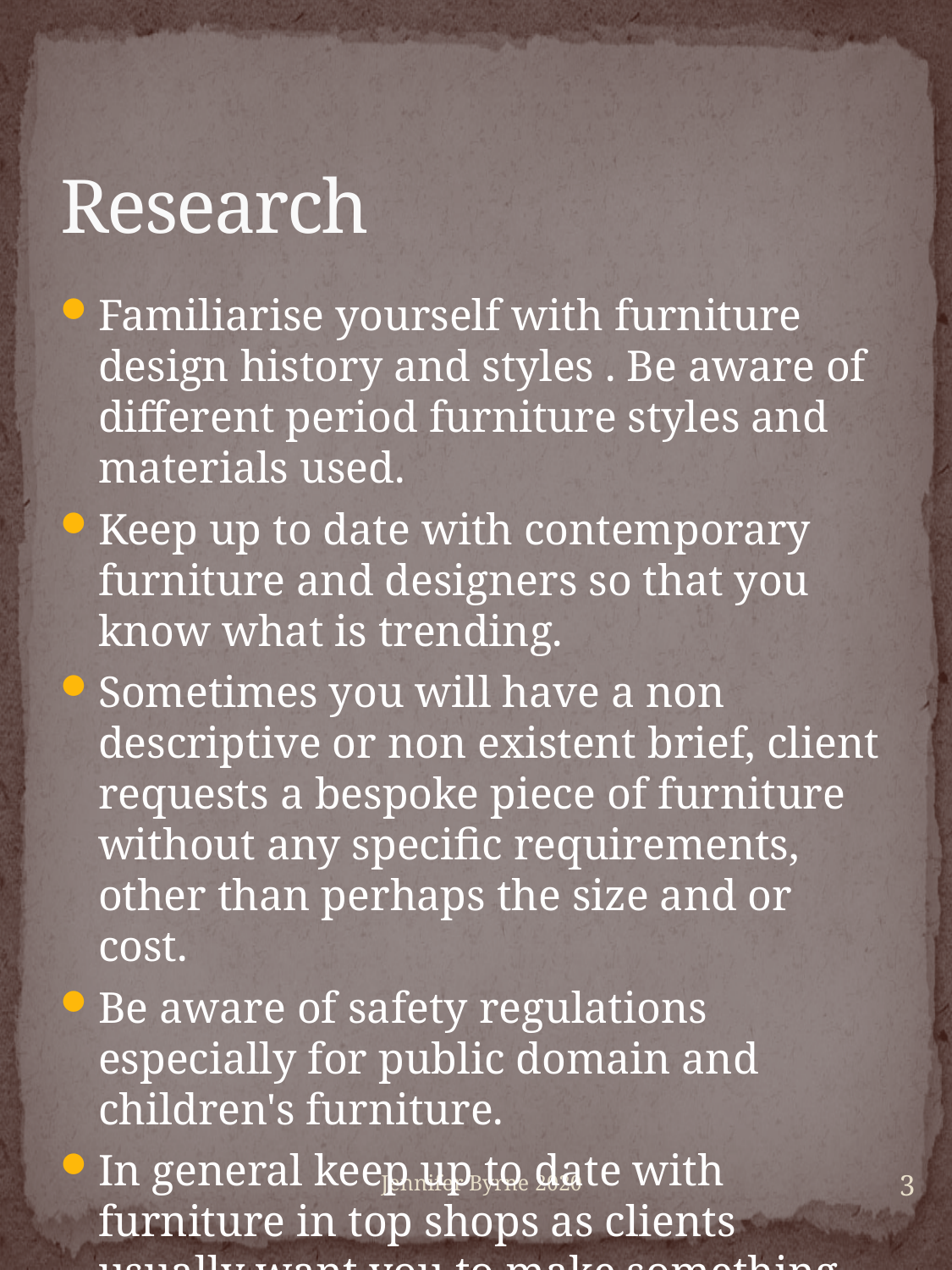

# Research
Familiarise yourself with furniture design history and styles . Be aware of different period furniture styles and materials used.
Keep up to date with contemporary furniture and designers so that you know what is trending.
Sometimes you will have a non descriptive or non existent brief, client requests a bespoke piece of furniture without any specific requirements, other than perhaps the size and or cost.
Be aware of safety regulations  especially for public domain and children's furniture.
In general keep up to date with furniture in top shops as clients usually want you to make something similar.
3
Jennifer Byrne 2020